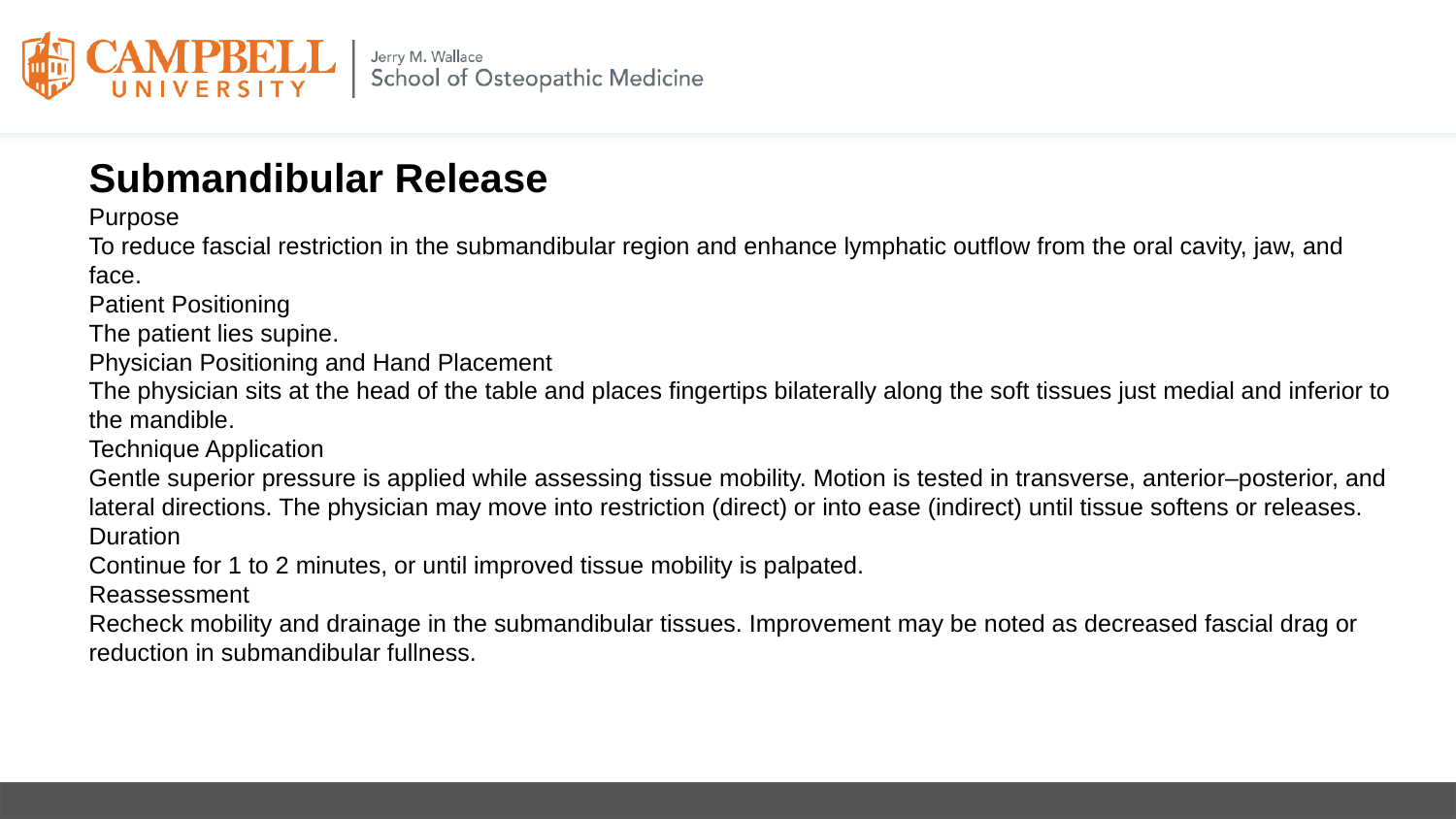

Submandibular Release
Purpose
To reduce fascial restriction in the submandibular region and enhance lymphatic outflow from the oral cavity, jaw, and face.
Patient Positioning
The patient lies supine.
Physician Positioning and Hand Placement
The physician sits at the head of the table and places fingertips bilaterally along the soft tissues just medial and inferior to the mandible.
Technique Application
Gentle superior pressure is applied while assessing tissue mobility. Motion is tested in transverse, anterior–posterior, and lateral directions. The physician may move into restriction (direct) or into ease (indirect) until tissue softens or releases.
Duration
Continue for 1 to 2 minutes, or until improved tissue mobility is palpated.
Reassessment
Recheck mobility and drainage in the submandibular tissues. Improvement may be noted as decreased fascial drag or reduction in submandibular fullness.